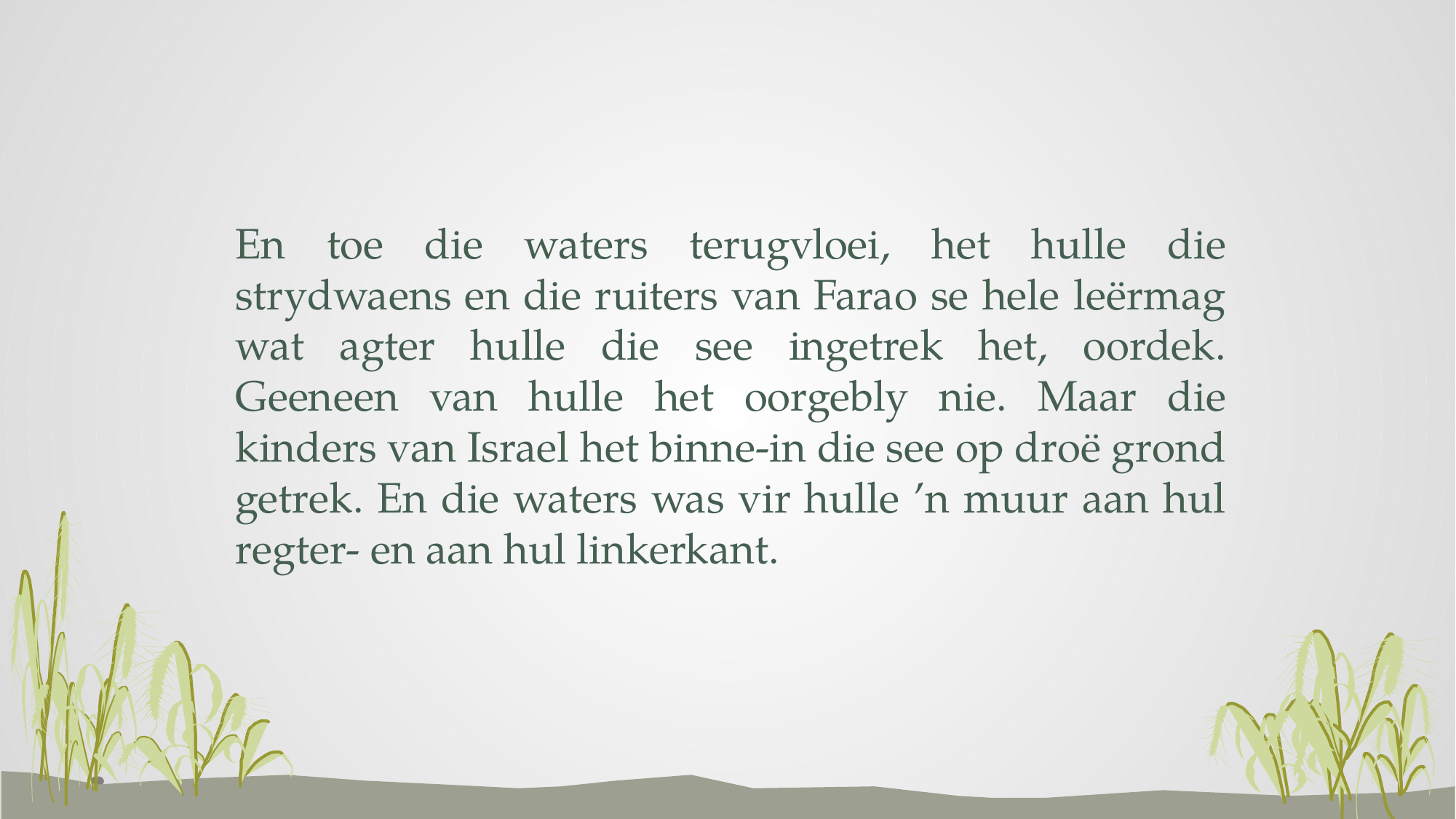

En toe die waters terugvloei, het hulle die strydwaens en die ruiters van Farao se hele leërmag wat agter hulle die see ingetrek het, oordek. Geeneen van hulle het oorgebly nie. Maar die kinders van Israel het binne-in die see op droë grond getrek. En die waters was vir hulle ’n muur aan hul regter- en aan hul linkerkant.